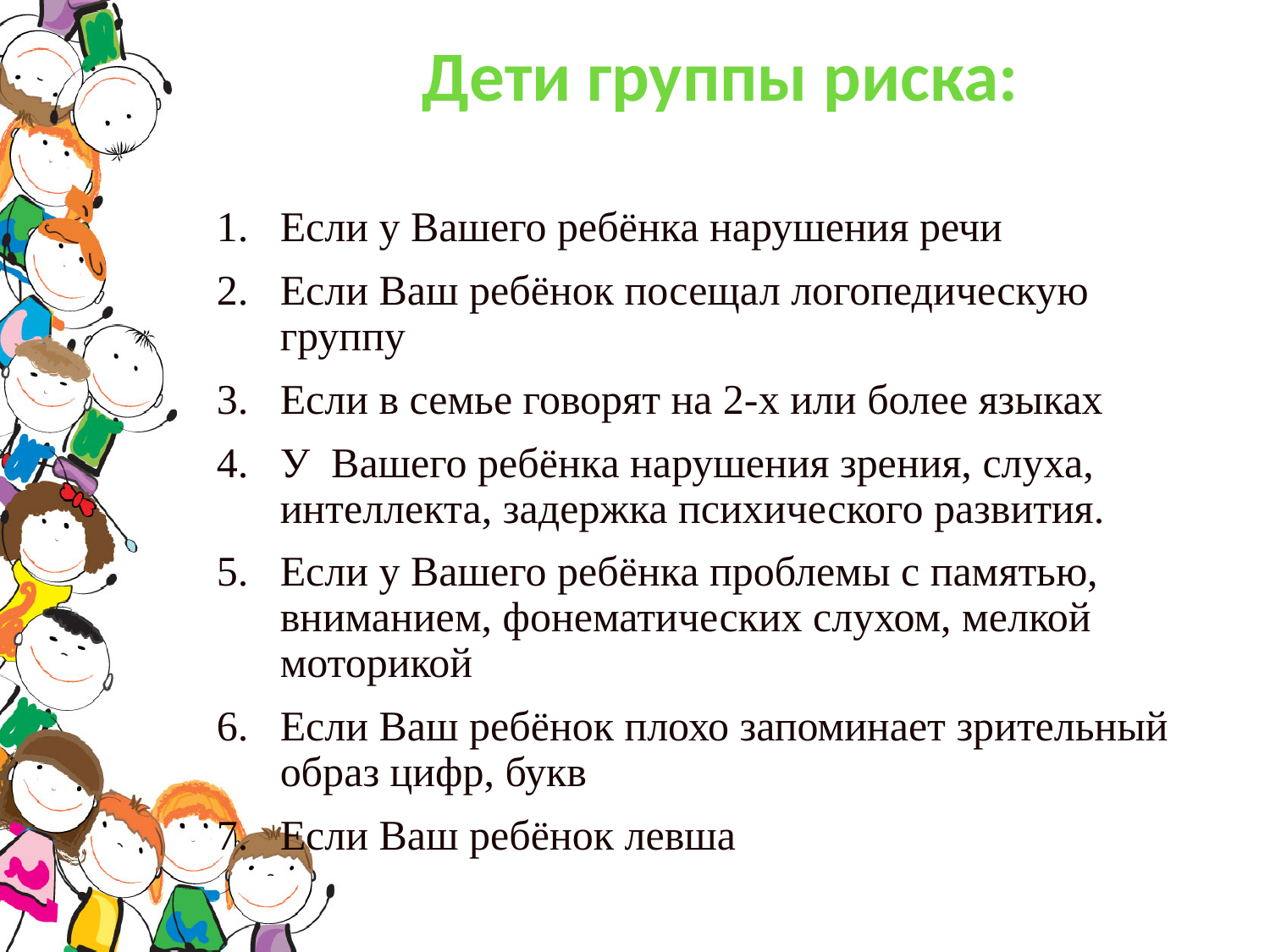

Дети группы риска:

Если у Вашего ребёнка нарушения речи
Если Ваш ребёнок посещал логопедическую группу
Если в семье говорят на 2-х или более языках
У  Вашего ребёнка нарушения зрения, слуха, интеллекта, задержка психического развития.
Если у Вашего ребёнка проблемы с памятью, вниманием, фонематических слухом, мелкой моторикой
Если Ваш ребёнок плохо запоминает зрительный образ цифр, букв
Если Ваш ребёнок левша